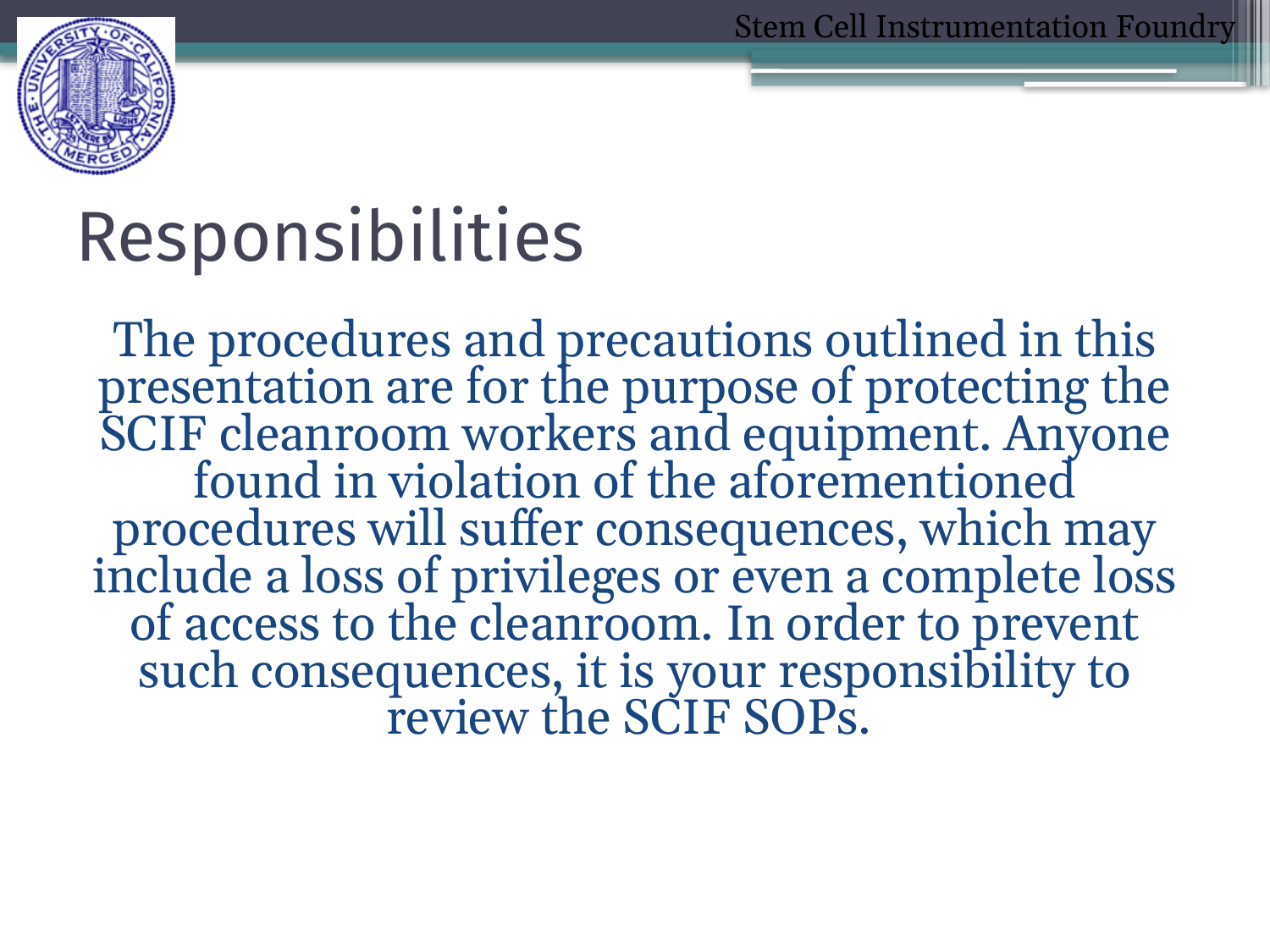

# Responsibilities
The procedures and precautions outlined in this presentation are for the purpose of protecting the SCIF cleanroom workers and equipment. Anyone found in violation of the aforementioned procedures will suffer consequences, which may include a loss of privileges or even a complete loss of access to the cleanroom. In order to prevent such consequences, it is your responsibility to review the SCIF SOPs.